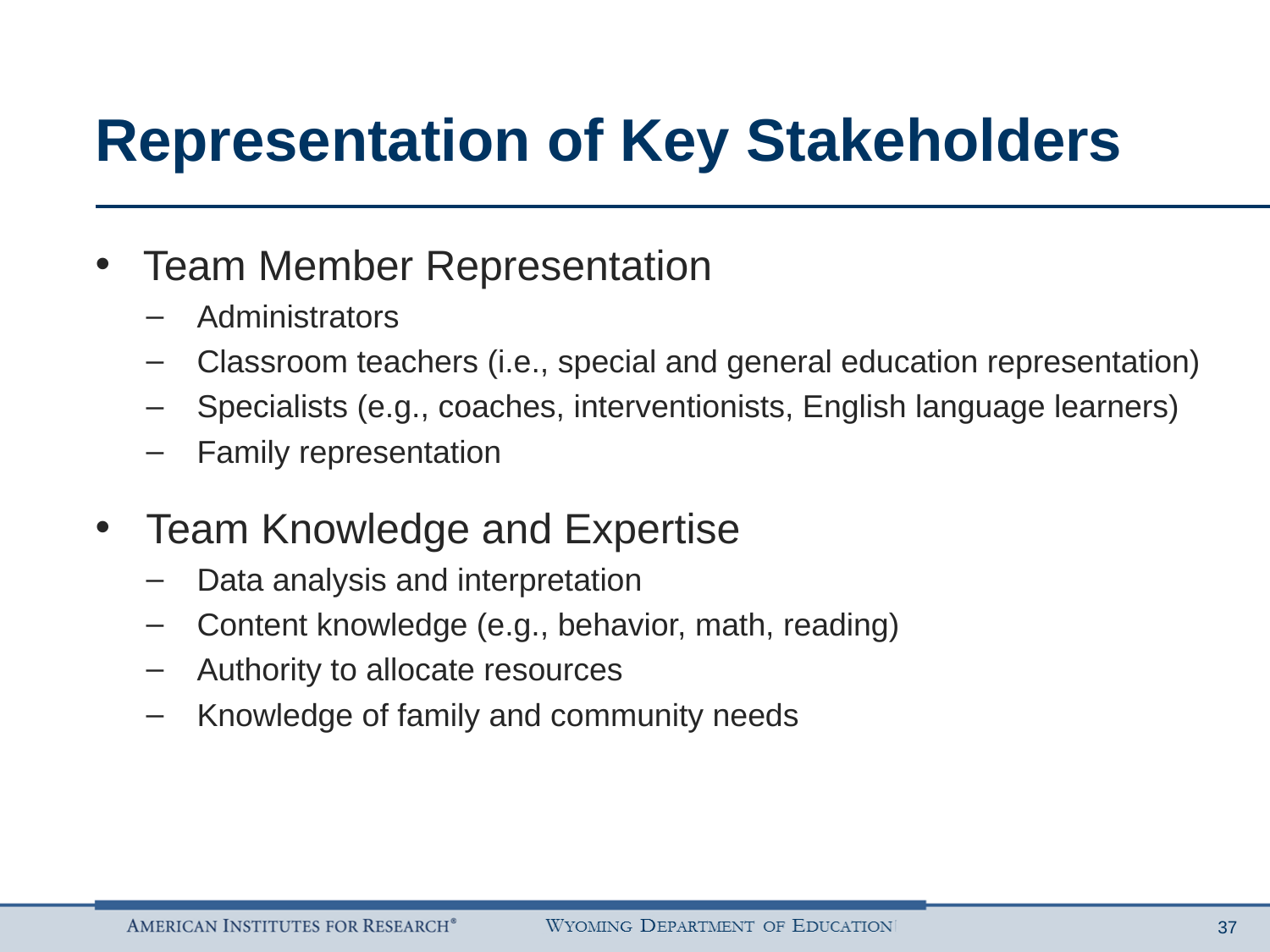

# Representation of Key Stakeholders
Team Member Representation
Administrators
Classroom teachers (i.e., special and general education representation)
Specialists (e.g., coaches, interventionists, English language learners)
Family representation
Team Knowledge and Expertise
Data analysis and interpretation
Content knowledge (e.g., behavior, math, reading)
Authority to allocate resources
Knowledge of family and community needs

37